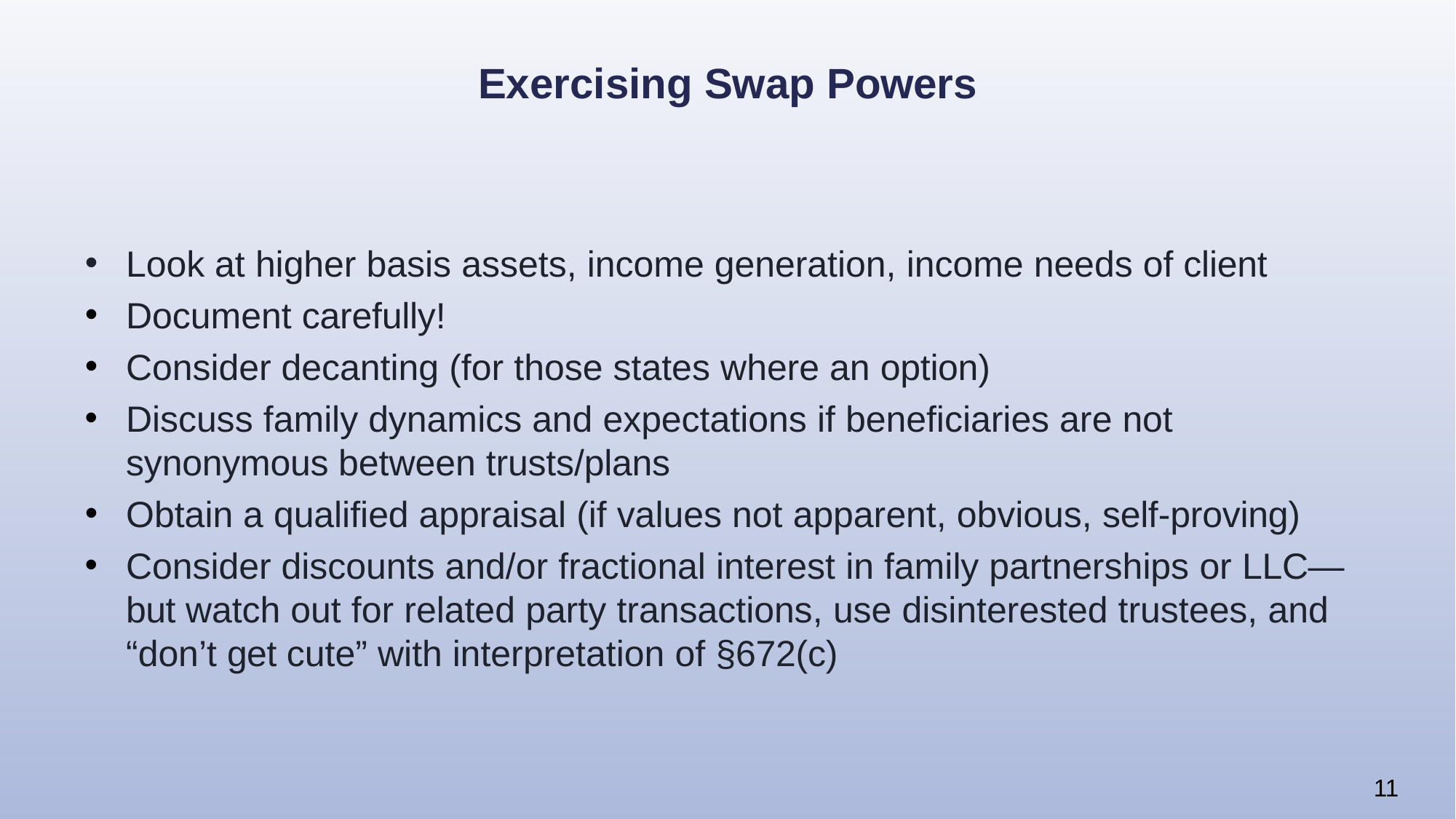

# Exercising Swap Powers

Look at higher basis assets, income generation, income needs of client
Document carefully!
Consider decanting (for those states where an option)
Discuss family dynamics and expectations if beneficiaries are not synonymous between trusts/plans
Obtain a qualified appraisal (if values not apparent, obvious, self-proving)
Consider discounts and/or fractional interest in family partnerships or LLC—but watch out for related party transactions, use disinterested trustees, and “don’t get cute” with interpretation of §672(c)

11